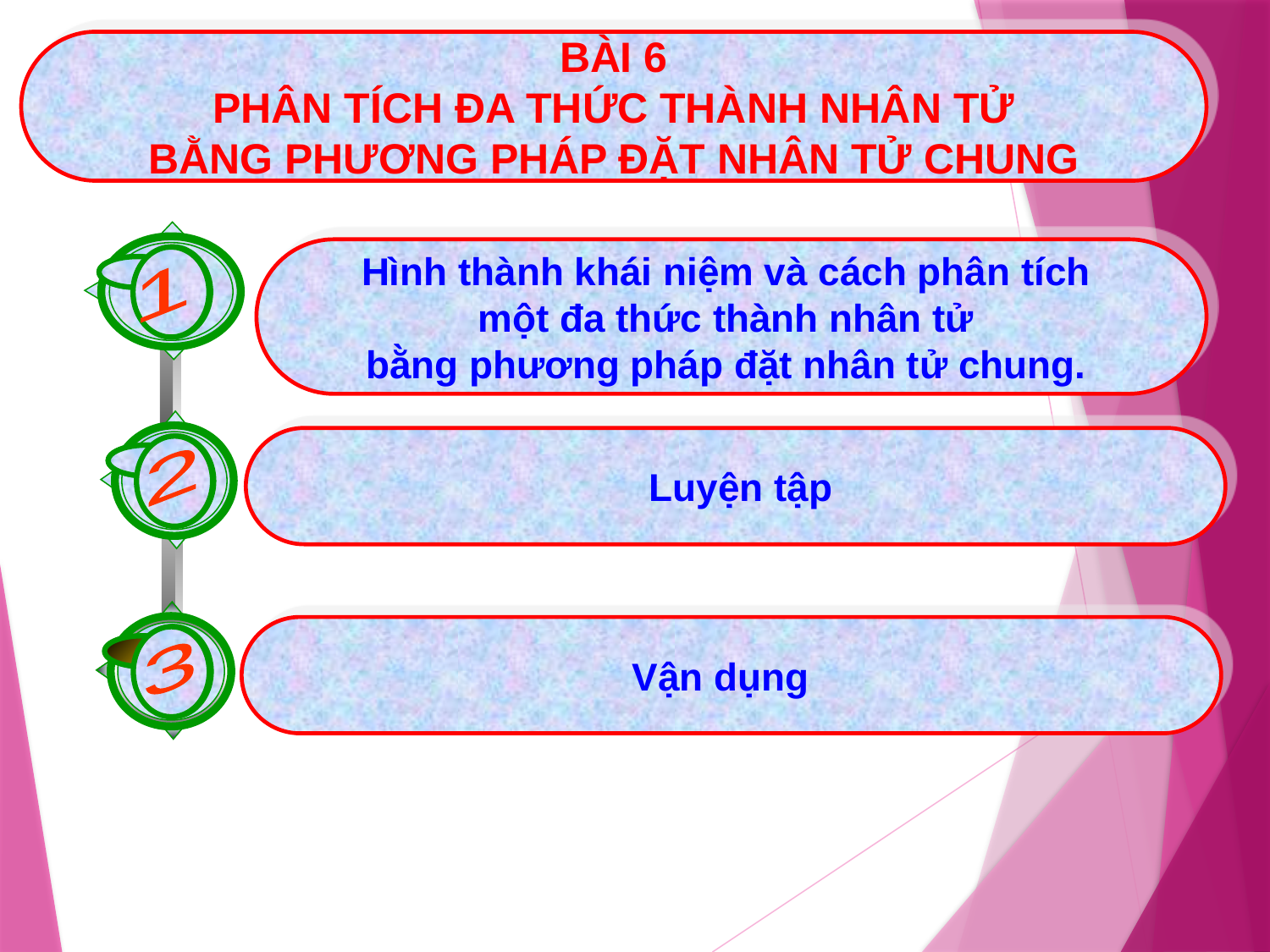

BÀI 6
 PHÂN TÍCH ĐA THỨC THÀNH NHÂN TỬ
BẰNG PHƯƠNG PHÁP ĐẶT NHÂN TỬ CHUNG

1
Hình thành khái niệm và cách phân tích
một đa thức thành nhân tử
bằng phương pháp đặt nhân tử chung.

2
 Luyện tập

3
Vận dụng